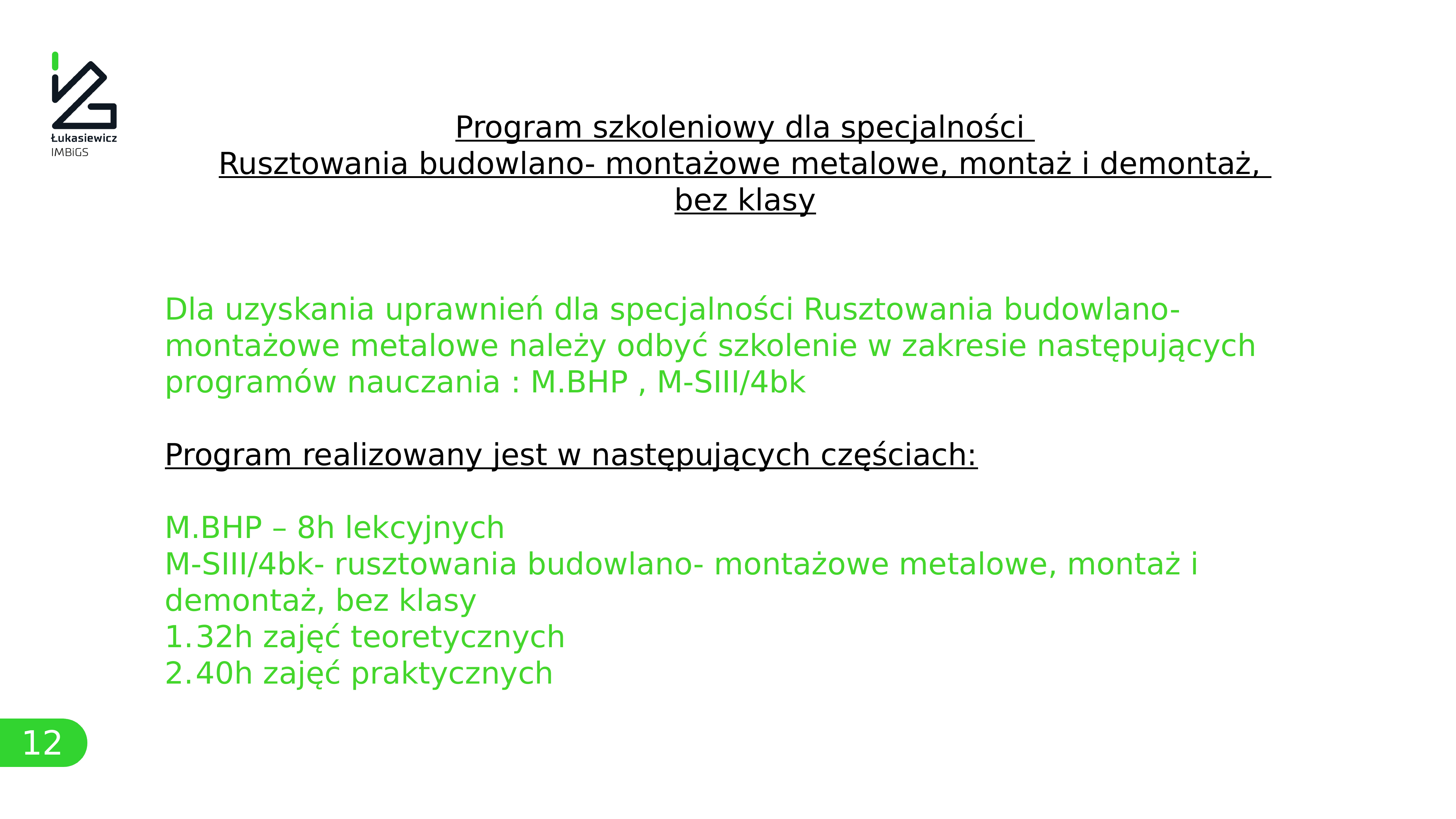

Program szkoleniowy dla specjalności
Rusztowania budowlano- montażowe metalowe, montaż i demontaż,
bez klasy

Dla uzyskania uprawnień dla specjalności Rusztowania budowlano- montażowe metalowe należy odbyć szkolenie w zakresie następujących programów nauczania : M.BHP , M-SIII/4bk

Program realizowany jest w następujących częściach:

M.BHP – 8h lekcyjnych
M-SIII/4bk- rusztowania budowlano- montażowe metalowe, montaż i demontaż, bez klasy
32h zajęć teoretycznych
40h zajęć praktycznych